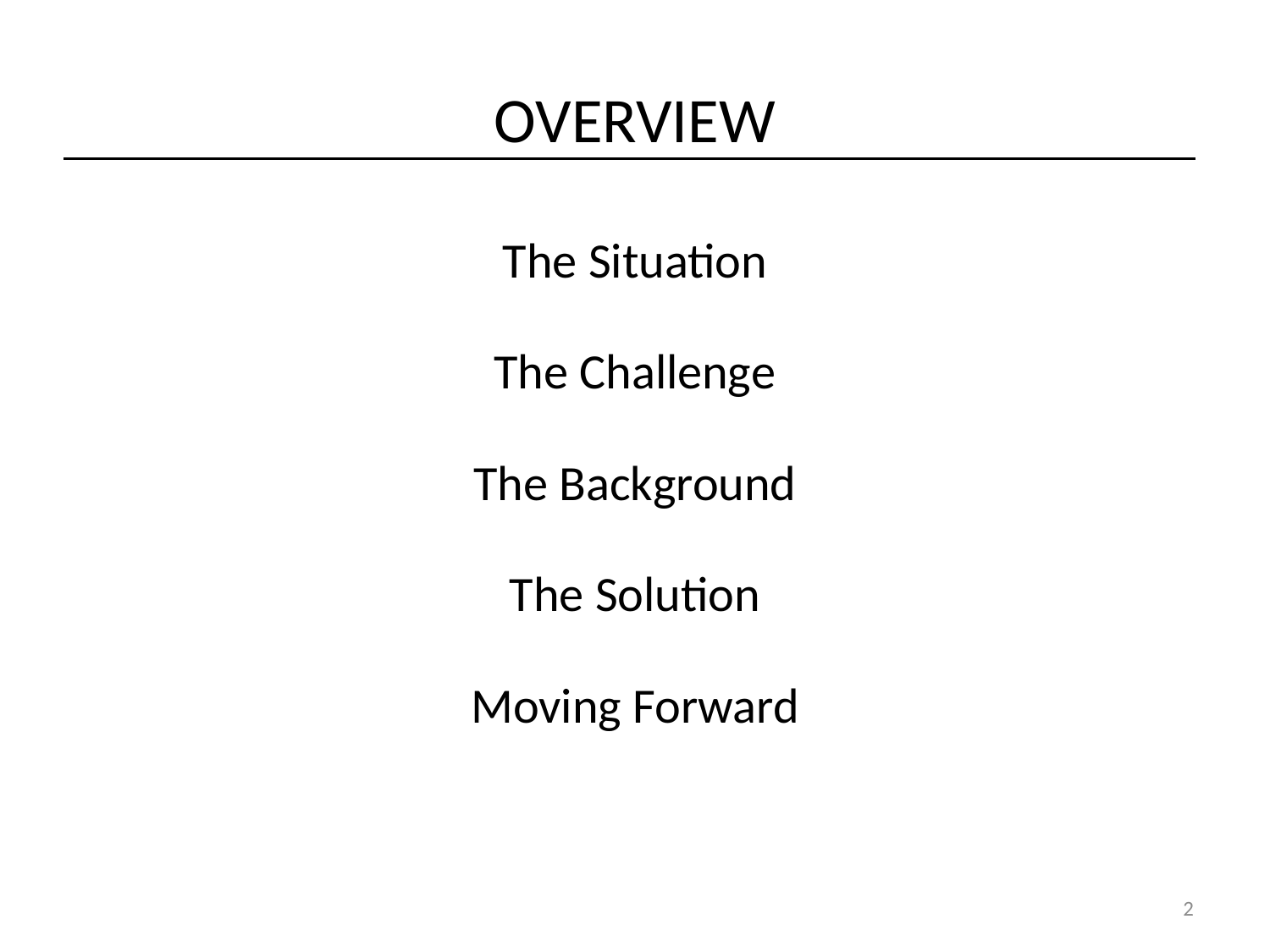

OVERVIEW
The Situation
The Challenge
The Background
The Solution
Moving Forward

2